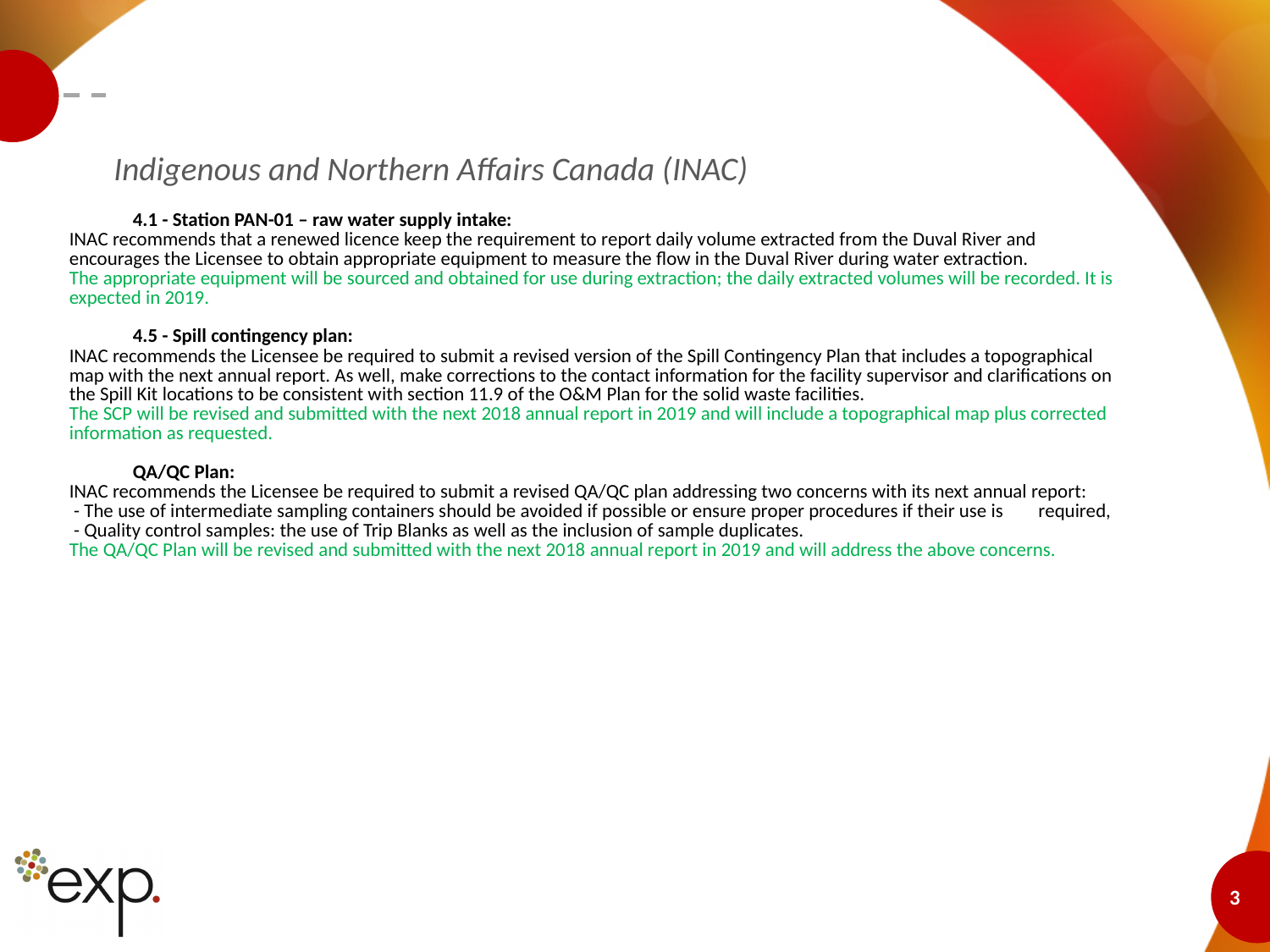

#
Indigenous and Northern Affairs Canada (INAC)
| 4.1 - Station PAN-01 – raw water supply intake: INAC recommends that a renewed licence keep the requirement to report daily volume extracted from the Duval River and encourages the Licensee to obtain appropriate equipment to measure the flow in the Duval River during water extraction. The appropriate equipment will be sourced and obtained for use during extraction; the daily extracted volumes will be recorded. It is expected in 2019.   4.5 - Spill contingency plan: INAC recommends the Licensee be required to submit a revised version of the Spill Contingency Plan that includes a topographical map with the next annual report. As well, make corrections to the contact information for the facility supervisor and clarifications on the Spill Kit locations to be consistent with section 11.9 of the O&M Plan for the solid waste facilities. The SCP will be revised and submitted with the next 2018 annual report in 2019 and will include a topographical map plus corrected information as requested.   QA/QC Plan: INAC recommends the Licensee be required to submit a revised QA/QC plan addressing two concerns with its next annual report: - The use of intermediate sampling containers should be avoided if possible or ensure proper procedures if their use is required, - Quality control samples: the use of Trip Blanks as well as the inclusion of sample duplicates. The QA/QC Plan will be revised and submitted with the next 2018 annual report in 2019 and will address the above concerns. |
| --- |
3